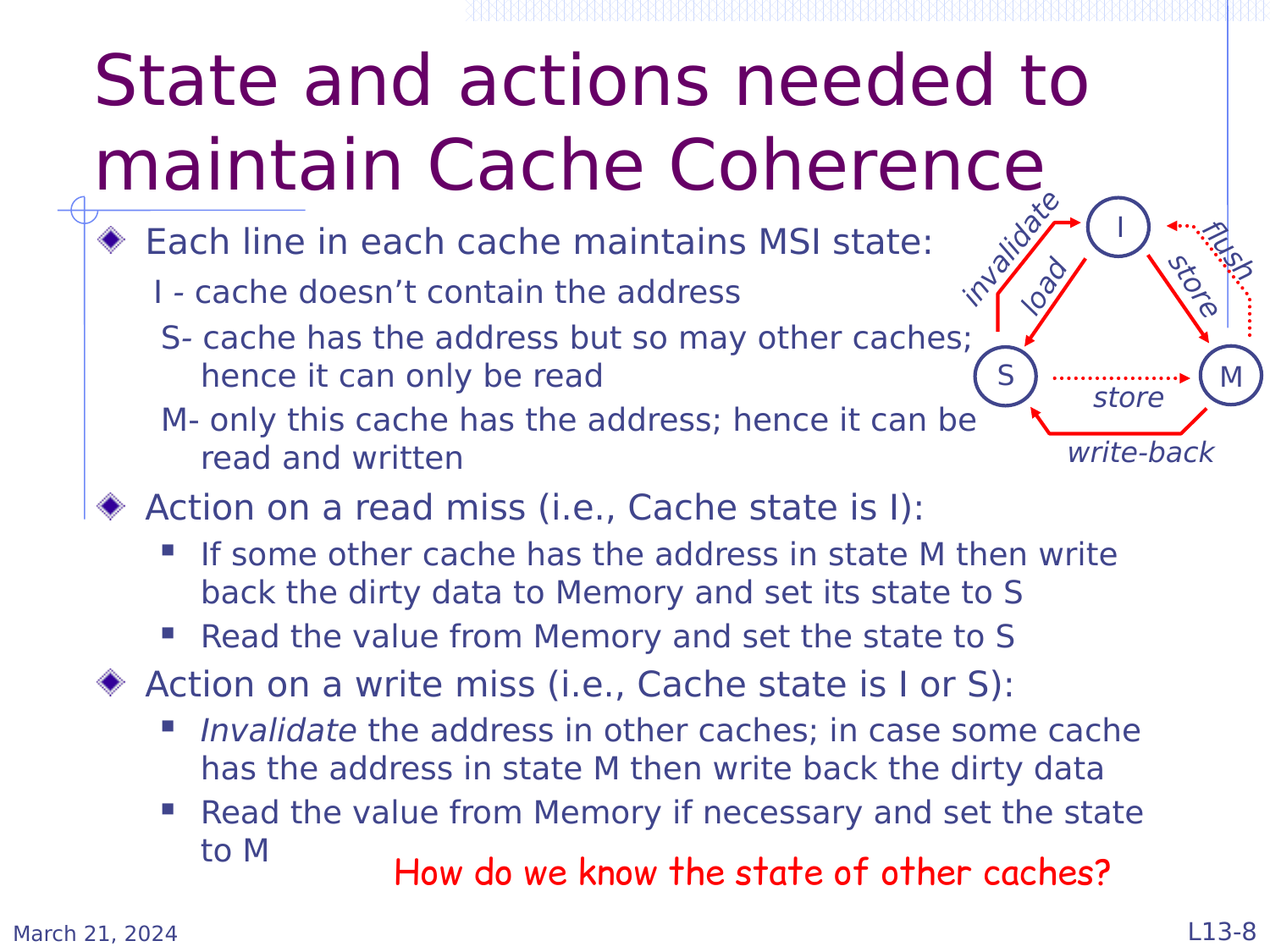

# State and actions needed to maintain Cache Coherence

invalidate

I

flush
Each line in each cache maintains MSI state:
     I - cache doesn’t contain the address
S- cache has the address but so may other caches; hence it can only be read
M- only this cache has the address; hence it can be read and written

store

load

M

S
store

write-back
Action on a read miss (i.e., Cache state is I):
If some other cache has the address in state M then write back the dirty data to Memory and set its state to S
Read the value from Memory and set the state to S
Action on a write miss (i.e., Cache state is I or S):
Invalidate the address in other caches; in case some cache has the address in state M then write back the dirty data
Read the value from Memory if necessary and set the state to M
How do we know the state of other caches?
March 21, 2024
L13-8